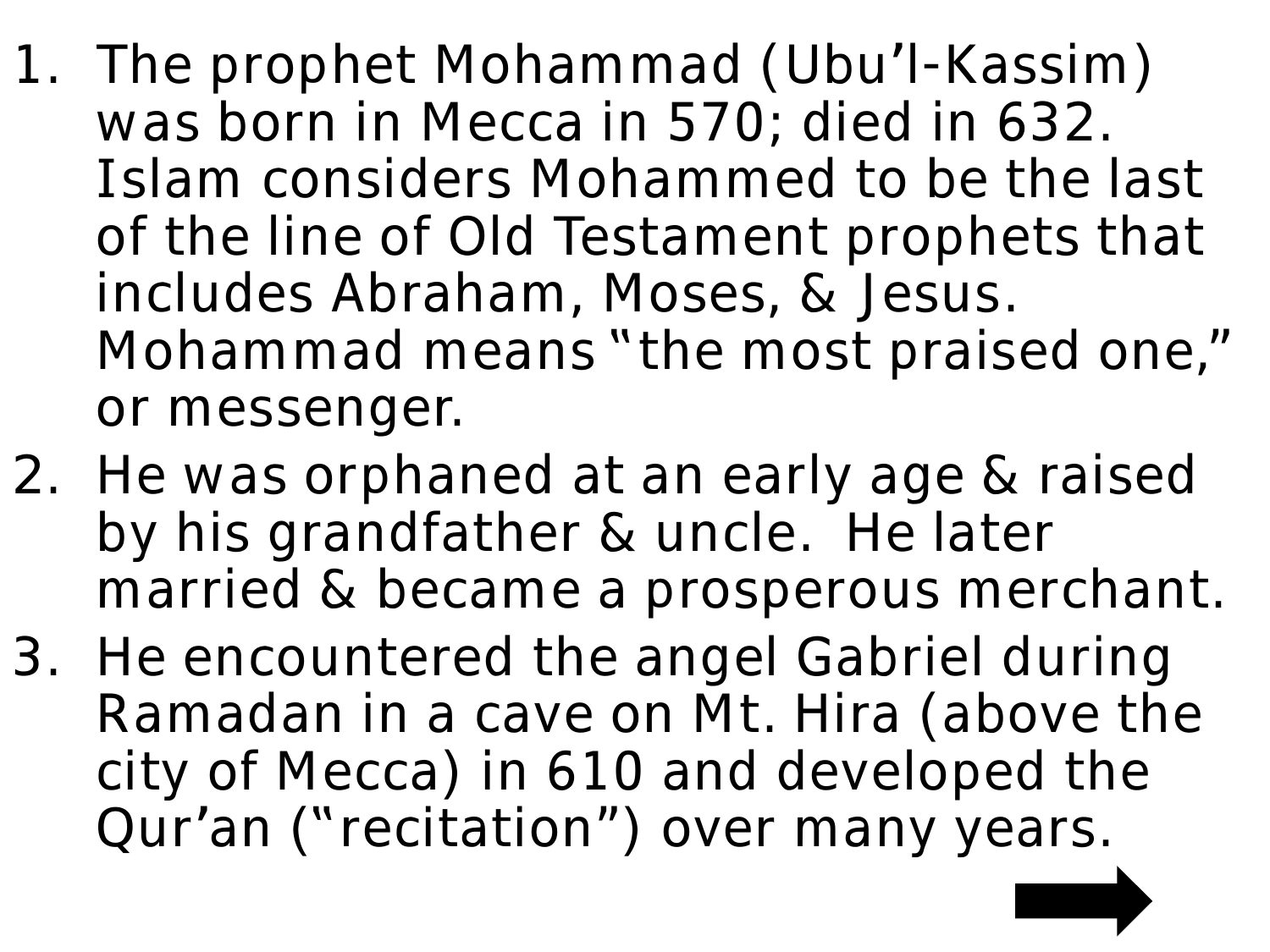

The prophet Mohammad (Ubu’l-Kassim) was born in Mecca in 570; died in 632.  Islam considers Mohammed to be the last of the line of Old Testament prophets that includes Abraham, Moses, & Jesus. Mohammad means “the most praised one,” or messenger.
He was orphaned at an early age & raised by his grandfather & uncle.  He later married & became a prosperous merchant.
He encountered the angel Gabriel during Ramadan in a cave on Mt. Hira (above the city of Mecca) in 610 and developed the Qur’an (“recitation”) over many years.